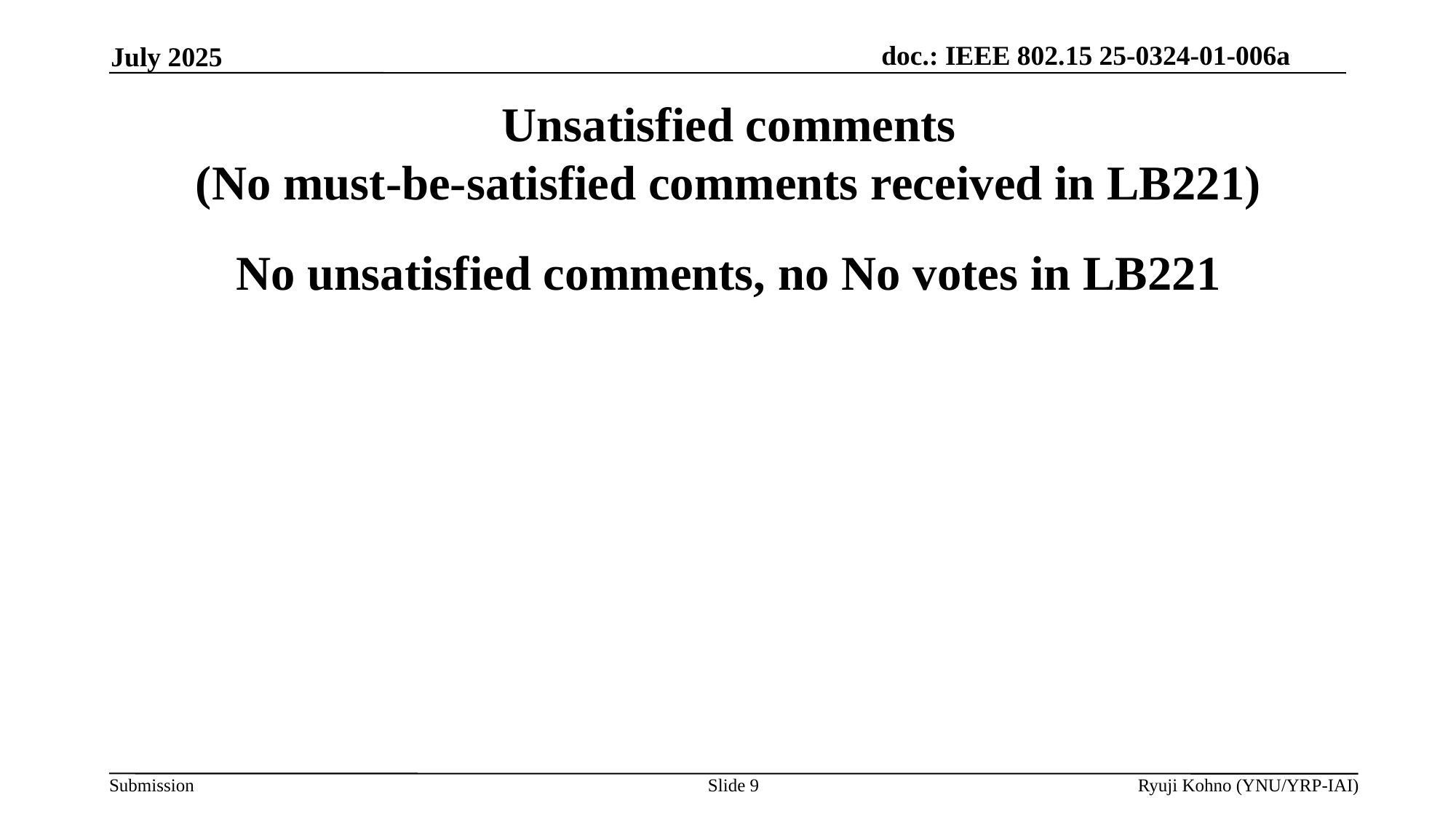

July 2025
Unsatisfied comments
(No must-be-satisfied comments received in LB221)
No unsatisfied comments, no No votes in LB221
Slide 9
Ryuji Kohno (YNU/YRP-IAI)